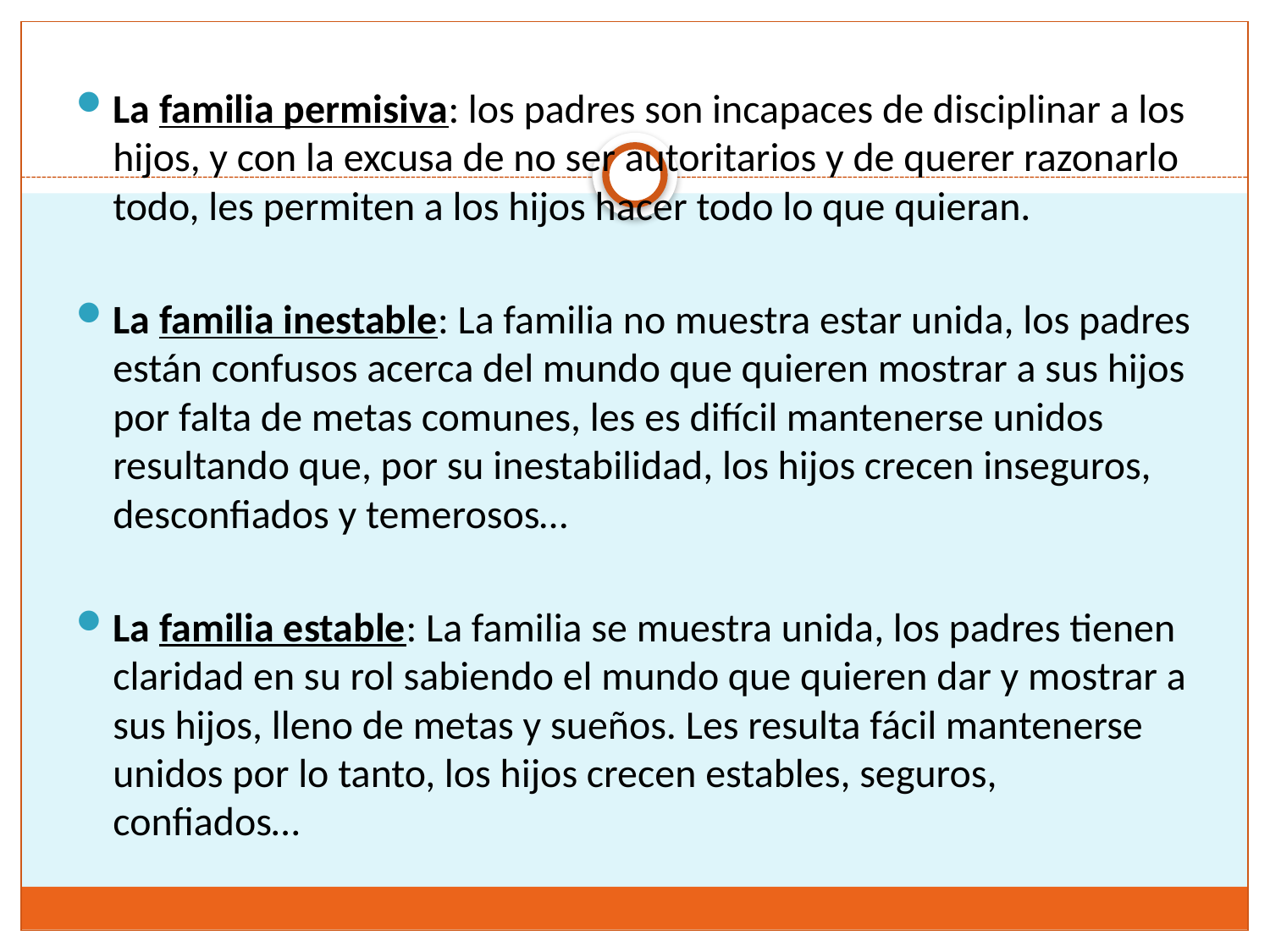

La familia permisiva: los padres son incapaces de disciplinar a los hijos, y con la excusa de no ser autoritarios y de querer razonarlo todo, les permiten a los hijos hacer todo lo que quieran.

La familia inestable: La familia no muestra estar unida, los padres están confusos acerca del mundo que quieren mostrar a sus hijos por falta de metas comunes, les es difícil mantenerse unidos resultando que, por su inestabilidad, los hijos crecen inseguros, desconfiados y temerosos…

La familia estable: La familia se muestra unida, los padres tienen claridad en su rol sabiendo el mundo que quieren dar y mostrar a sus hijos, lleno de metas y sueños. Les resulta fácil mantenerse unidos por lo tanto, los hijos crecen estables, seguros, confiados…